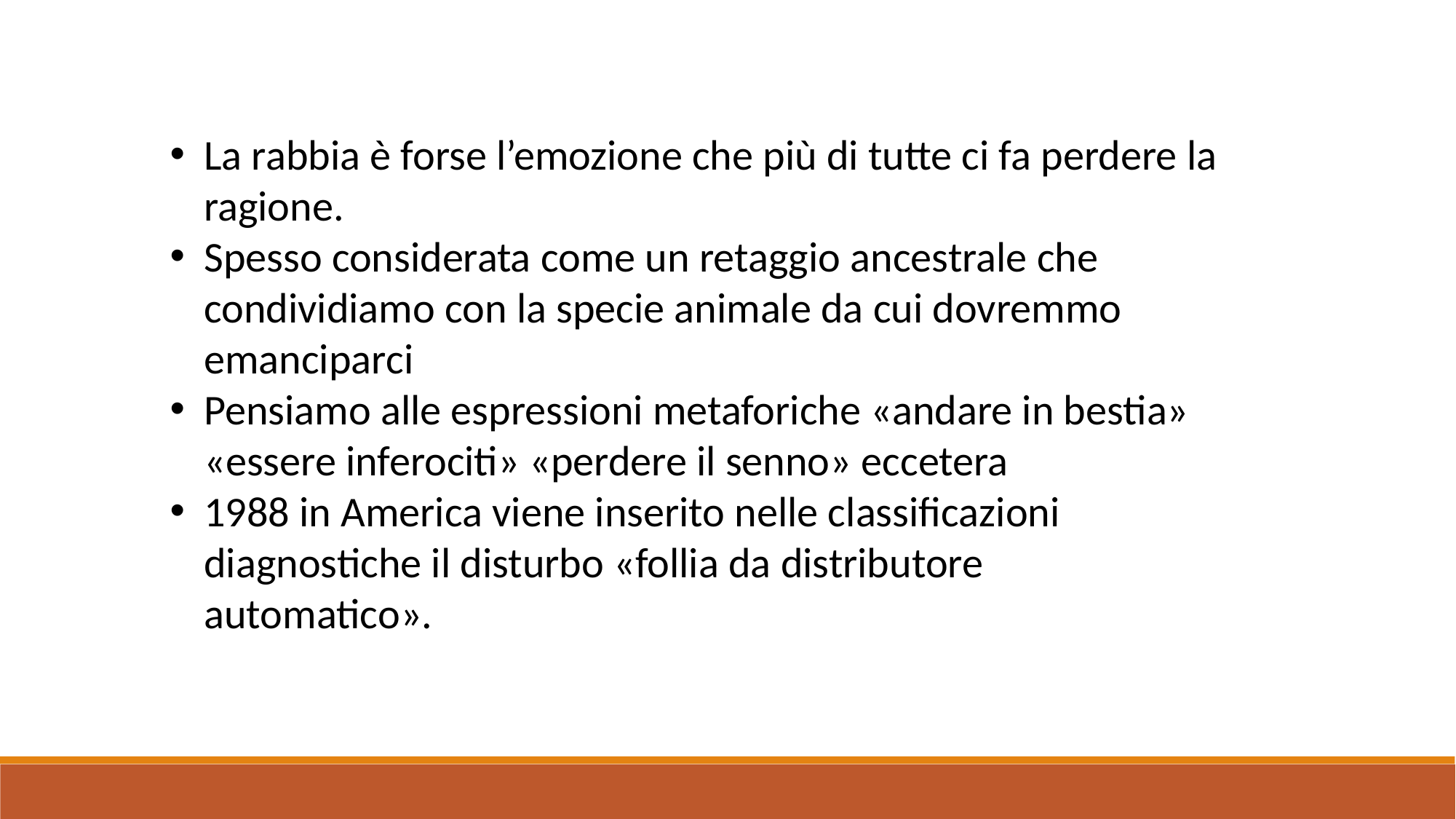

La rabbia è forse l’emozione che più di tutte ci fa perdere la ragione.
Spesso considerata come un retaggio ancestrale che condividiamo con la specie animale da cui dovremmo emanciparci
Pensiamo alle espressioni metaforiche «andare in bestia» «essere inferociti» «perdere il senno» eccetera
1988 in America viene inserito nelle classificazioni diagnostiche il disturbo «follia da distributore automatico».